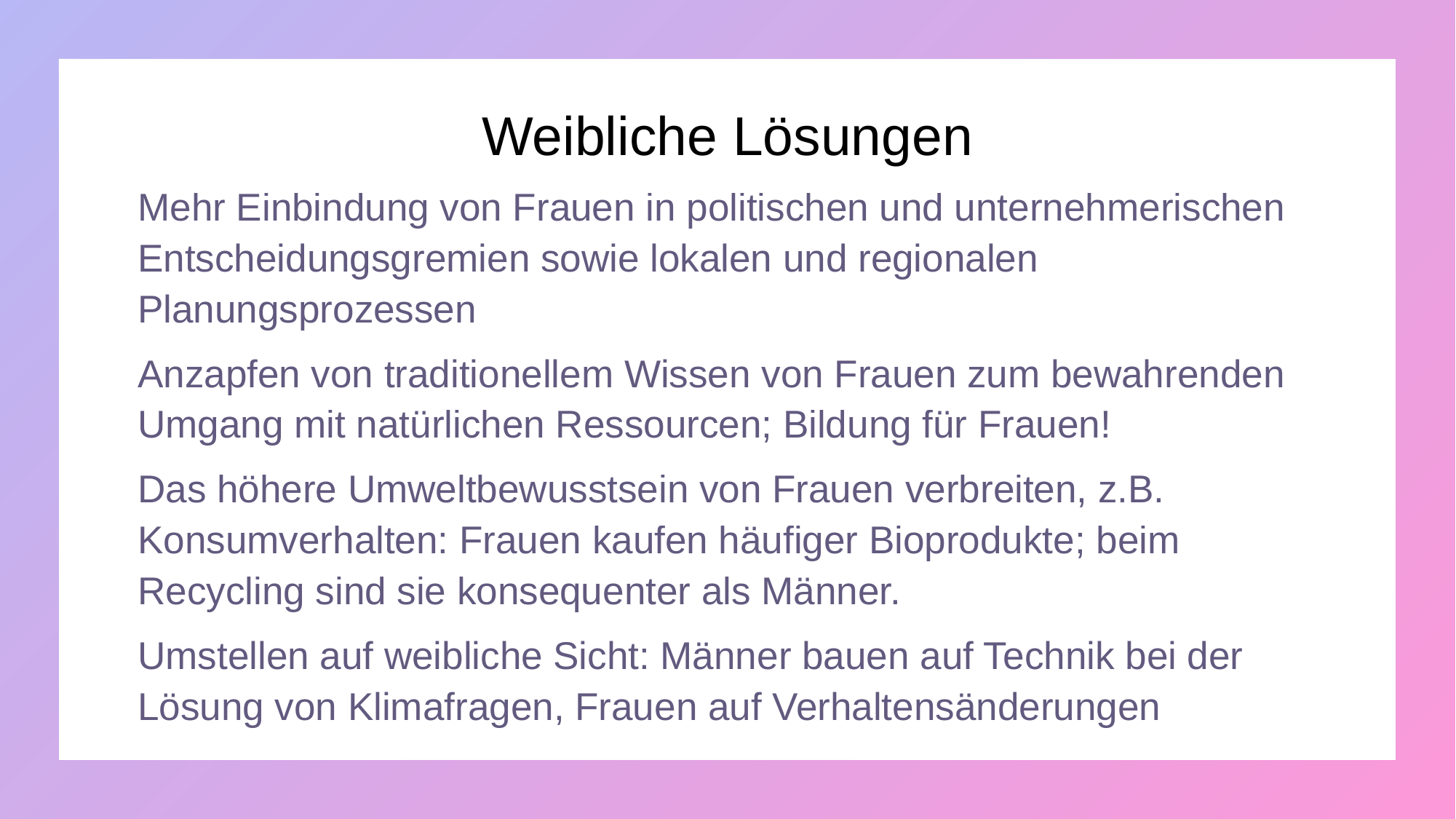

# Weibliche Lösungen
Mehr Einbindung von Frauen in politischen und unternehmerischen Entscheidungsgremien sowie lokalen und regionalen Planungsprozessen
Anzapfen von traditionellem Wissen von Frauen zum bewahrenden Umgang mit natürlichen Ressourcen; Bildung für Frauen!
Das höhere Umweltbewusstsein von Frauen verbreiten, z.B. Konsumverhalten: Frauen kaufen häufiger Bioprodukte; beim Recycling sind sie konsequenter als Männer.
Umstellen auf weibliche Sicht: Männer bauen auf Technik bei der Lösung von Klimafragen, Frauen auf Verhaltensänderungen